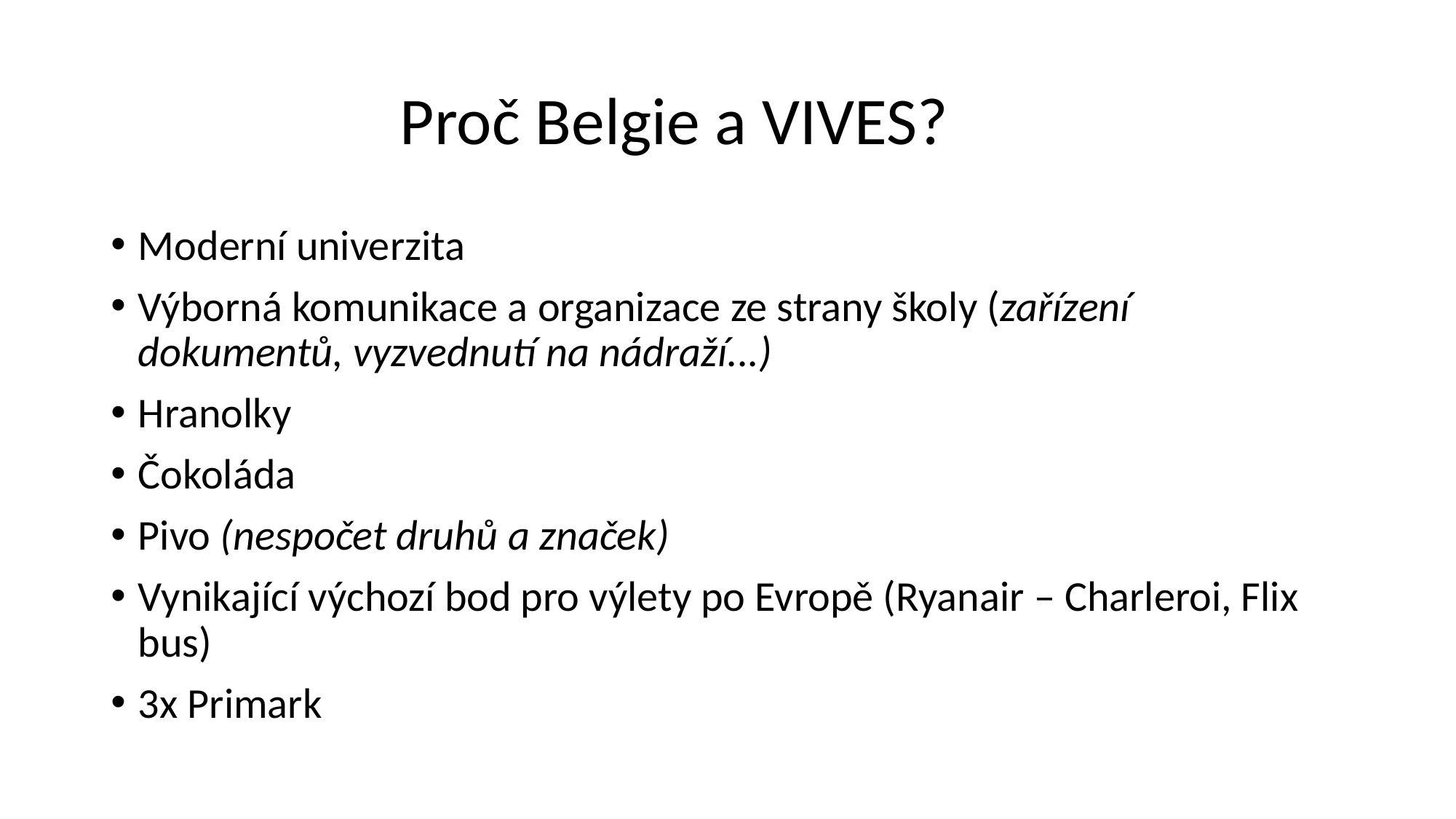

# Proč Belgie a VIVES?
Moderní univerzita
Výborná komunikace a organizace ze strany školy (zařízení dokumentů, vyzvednutí na nádraží...)
Hranolky
Čokoláda
Pivo (nespočet druhů a značek)
Vynikající výchozí bod pro výlety po Evropě (Ryanair – Charleroi, Flix bus)
3x Primark